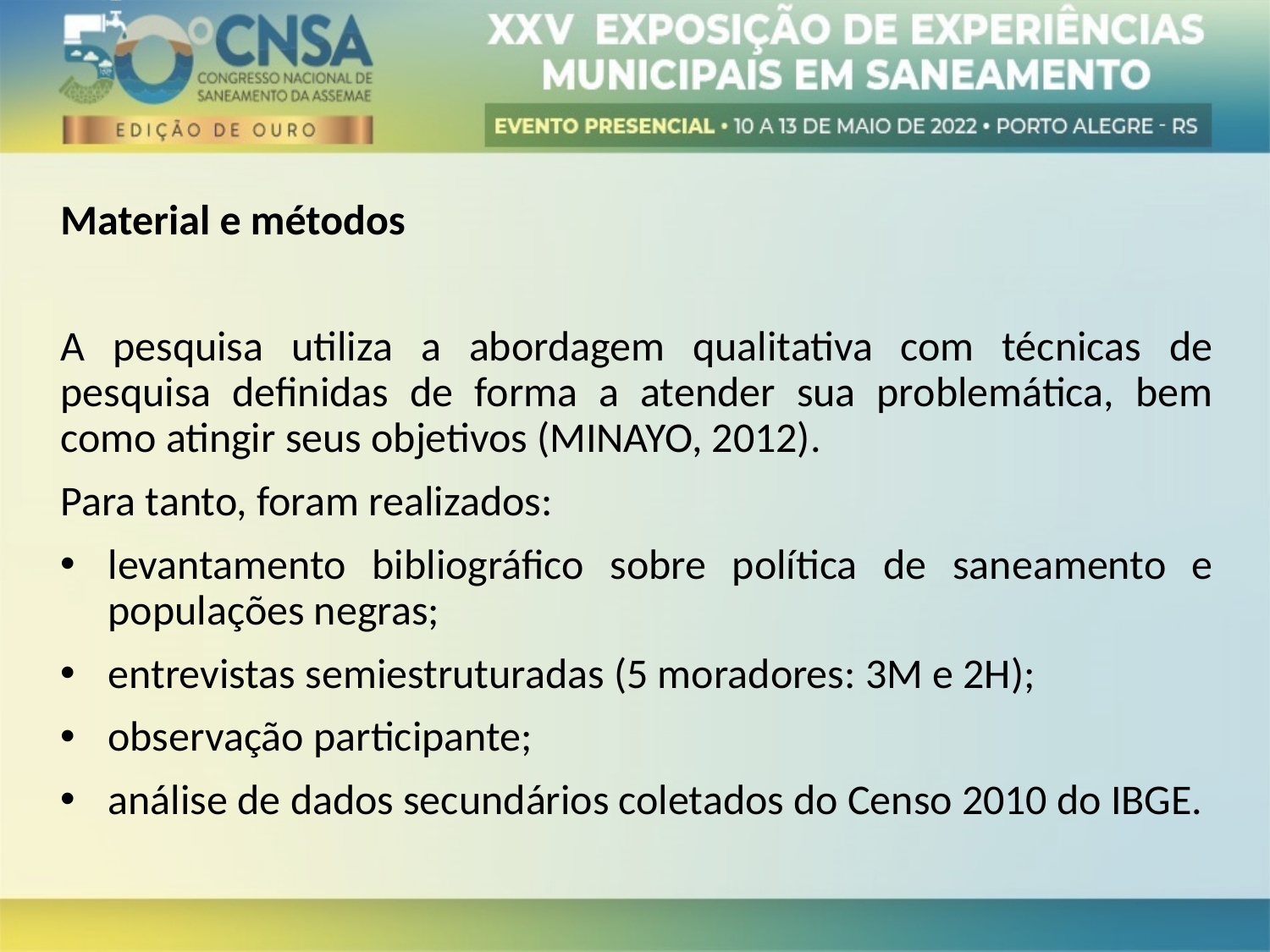

Material e métodos

A pesquisa utiliza a abordagem qualitativa com técnicas de pesquisa definidas de forma a atender sua problemática, bem como atingir seus objetivos (MINAYO, 2012).
Para tanto, foram realizados:
levantamento bibliográfico sobre política de saneamento e populações negras;
entrevistas semiestruturadas (5 moradores: 3M e 2H);
observação participante;
análise de dados secundários coletados do Censo 2010 do IBGE.